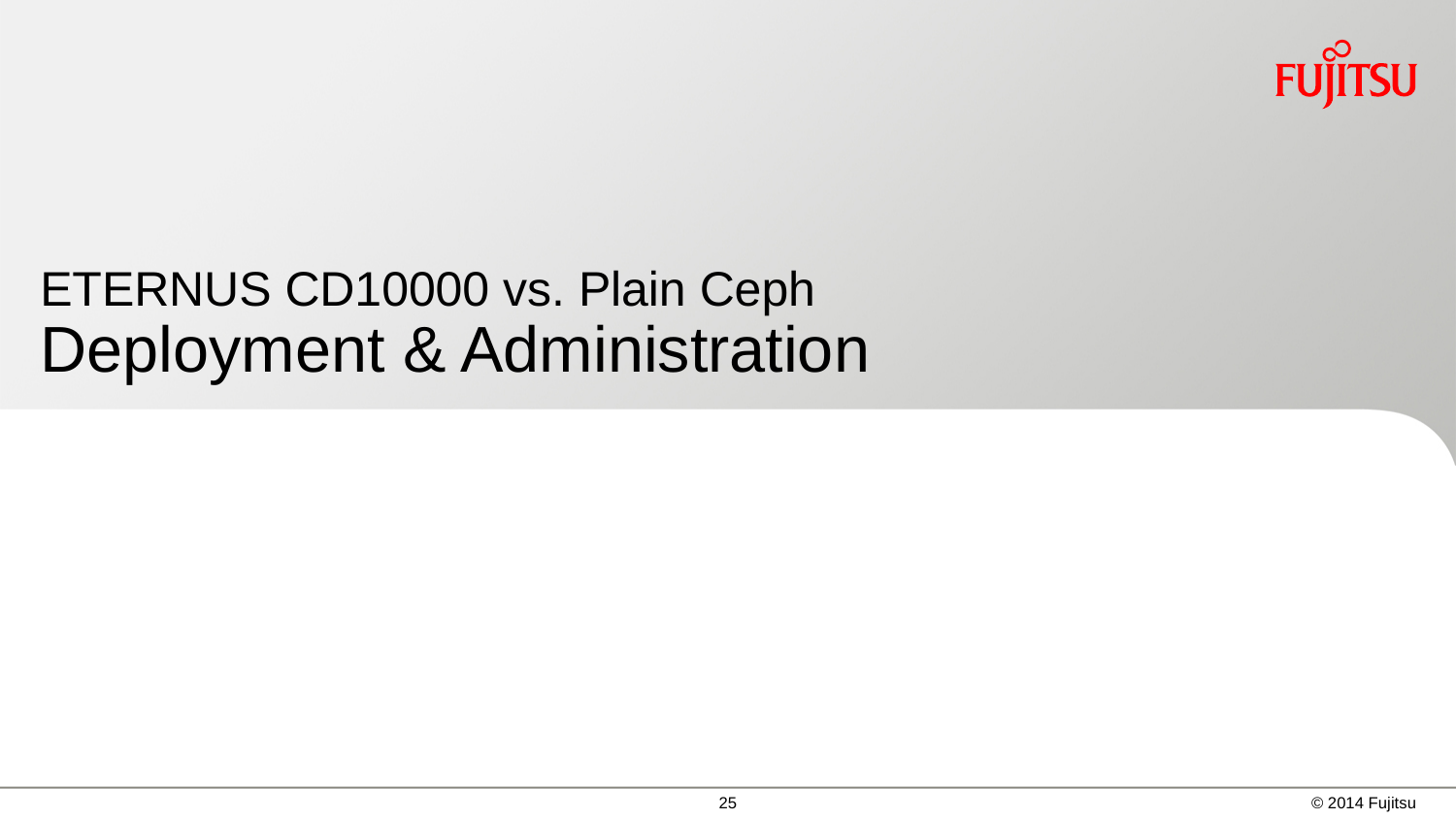

# ETERNUS CD10000 vs. Plain Ceph Deployment & Administration